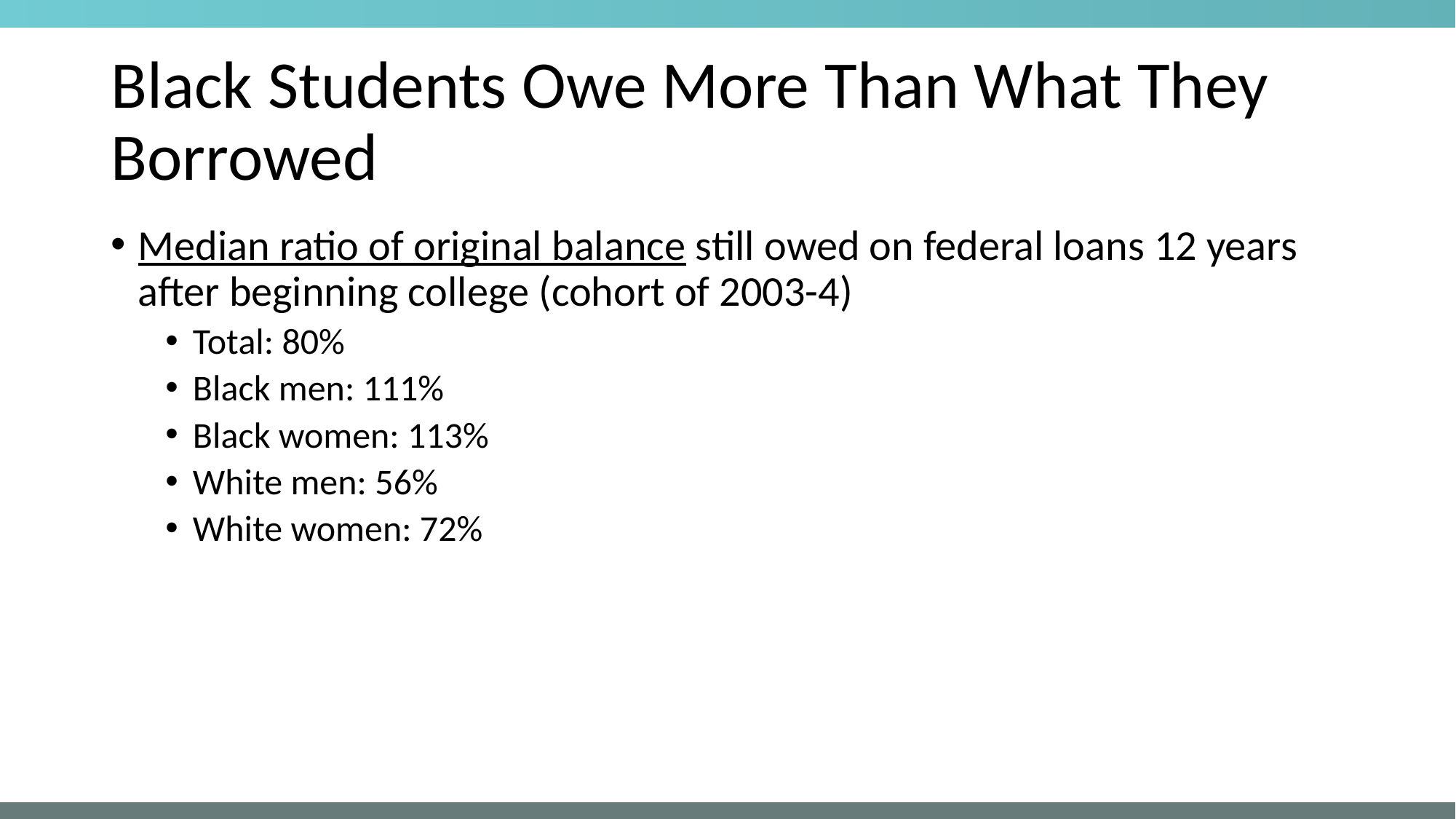

# Black Students Owe More Than What They Borrowed
Median ratio of original balance still owed on federal loans 12 years after beginning college (cohort of 2003-4)
Total: 80%
Black men: 111%
Black women: 113%
White men: 56%
White women: 72%